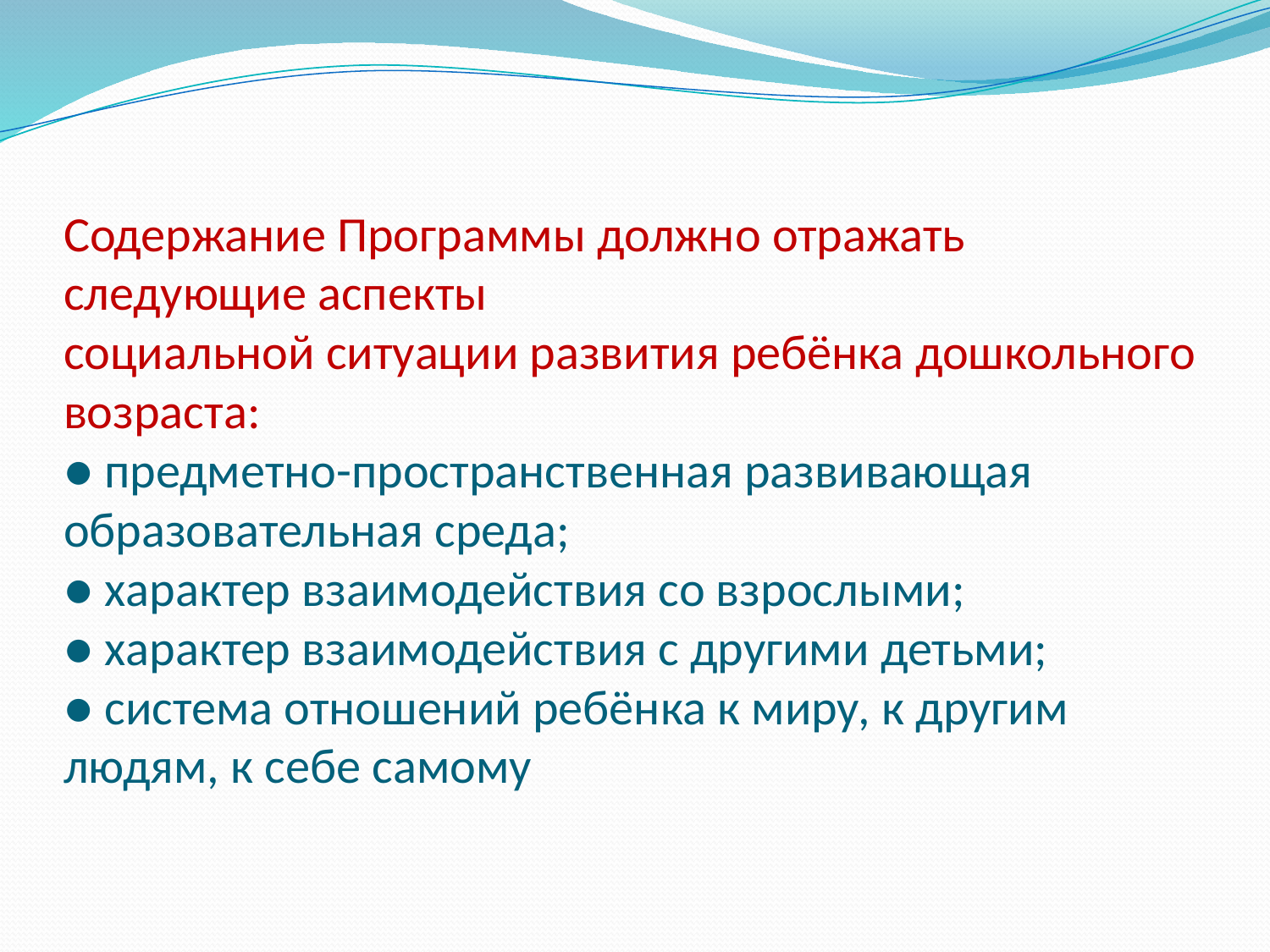

# Содержание Программы должно отражать следующие аспекты социальной ситуации развития ребёнка дошкольного возраста: ● предметно-пространственная развивающая образовательная среда; ● характер взаимодействия со взрослыми; ● характер взаимодействия с другими детьми; ● система отношений ребёнка к миру, к другим людям, к себе самому